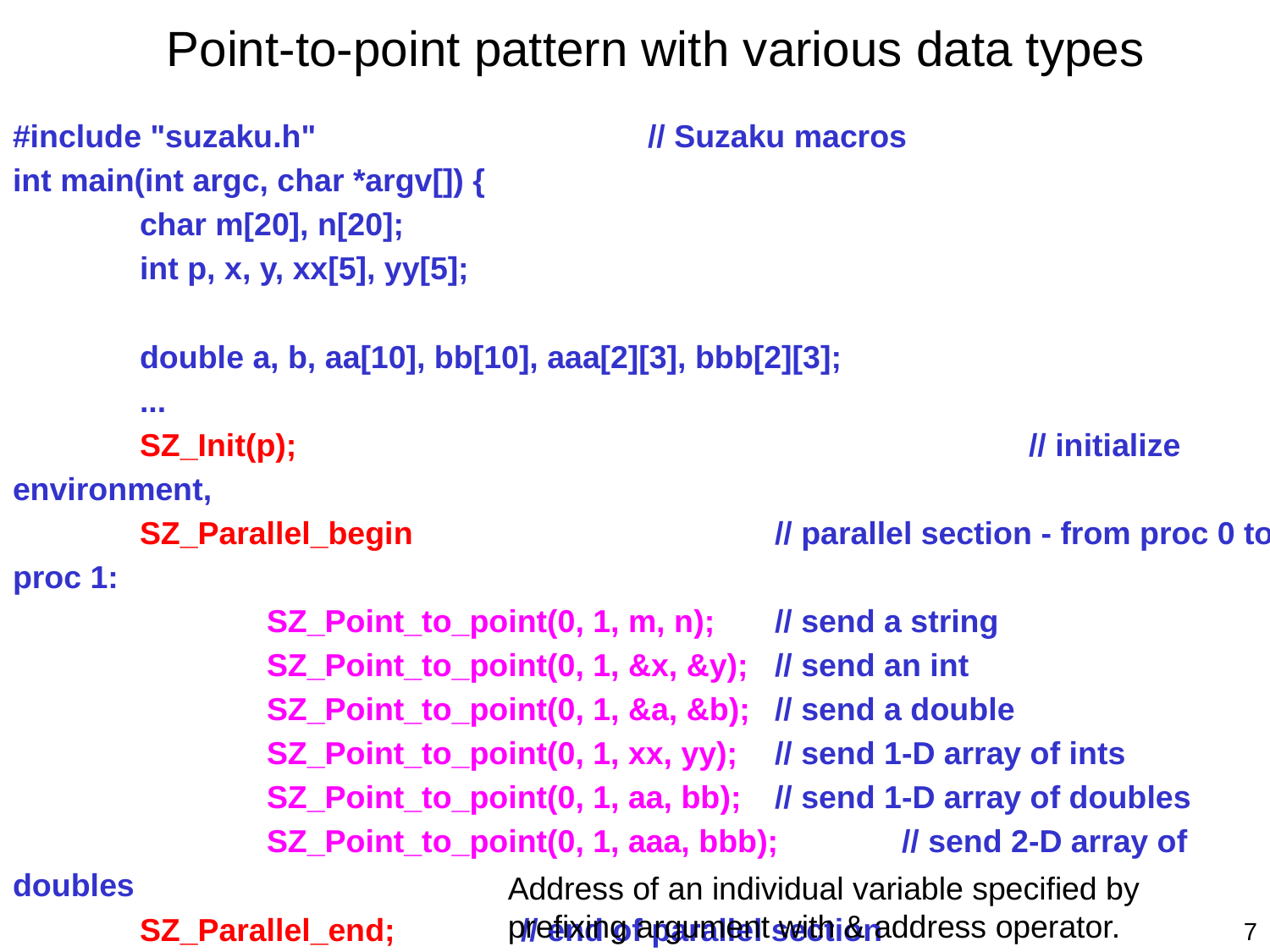

Point-to-point pattern with various data types

#include "suzaku.h"  			// Suzaku macros
int main(int argc, char *argv[]) {
	char m[20], n[20];
	int p, x, y, xx[5], yy[5];
	double a, b, aa[10], bb[10], aaa[2][3], bbb[2][3];
	...
	SZ_Init(p);						// initialize environment,
	SZ_Parallel_begin			// parallel section - from proc 0 to proc 1:
		SZ_Point_to_point(0, 1, m, n);  	// send a string
		SZ_Point_to_point(0, 1, &x, &y); 	// send an int
		SZ_Point_to_point(0, 1, &a, &b);  	// send a double
		SZ_Point_to_point(0, 1, xx, yy);  	// send 1-D array of ints
		SZ_Point_to_point(0, 1, aa, bb);  	// send 1-D array of doubles
		SZ_Point_to_point(0, 1, aaa, bbb); 	// send 2-D array of doubles
	SZ_Parallel_end;	// end of parallel section
	...
	SZ_Finalize();
	return 0;
}
Address of an individual variable specified by prefixing argument with & address operator.
7